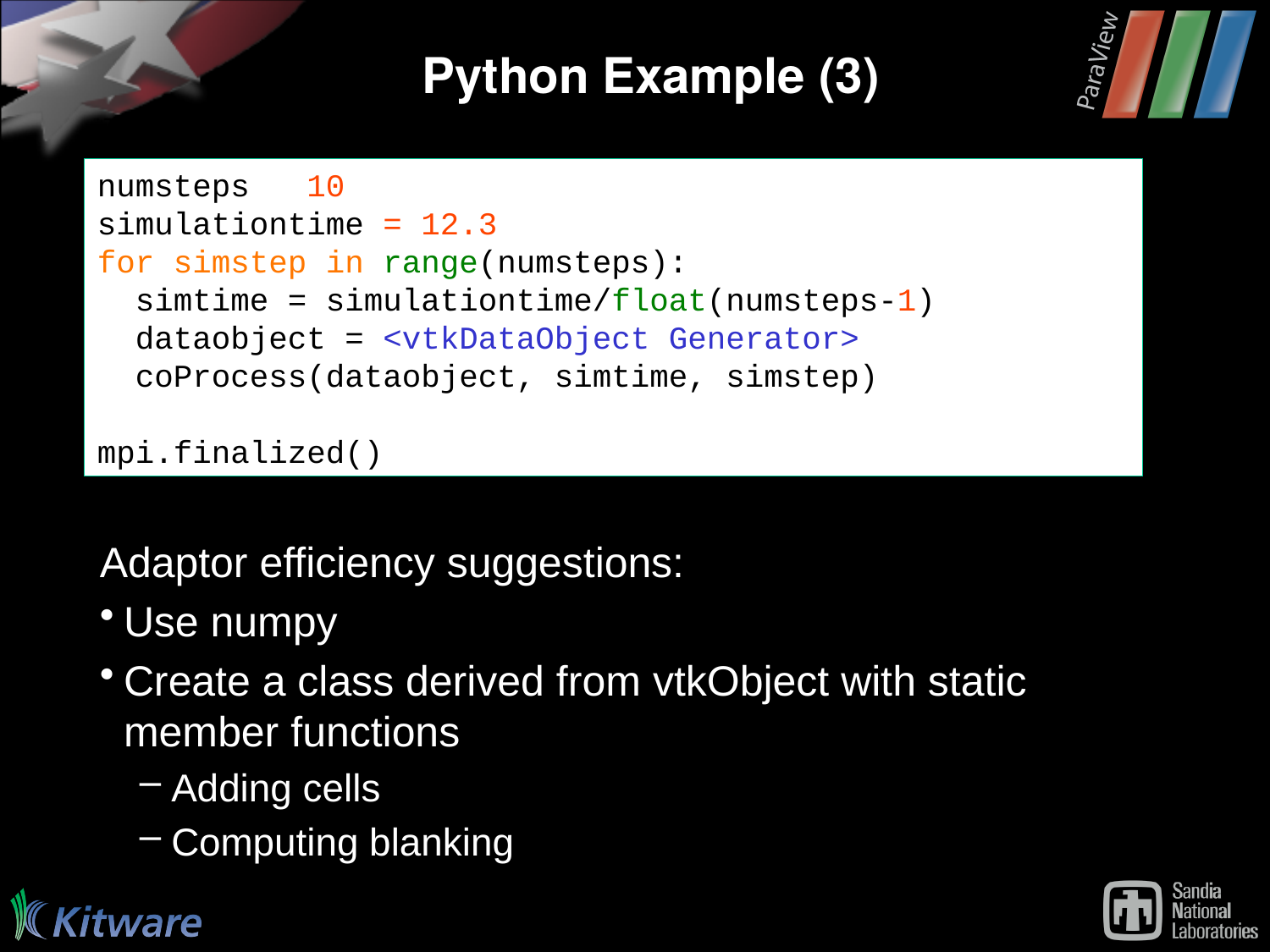

# Python Example (3)
numsteps = 10
simulationtime = 12.3
for simstep in range(numsteps):
  simtime = simulationtime/float(numsteps-1)
  dataobject = <vtkDataObject Generator>
  coProcess(dataobject, simtime, simstep)
 
mpi.finalized()
Adaptor efficiency suggestions:
Use numpy
Create a class derived from vtkObject with static member functions
Adding cells
Computing blanking